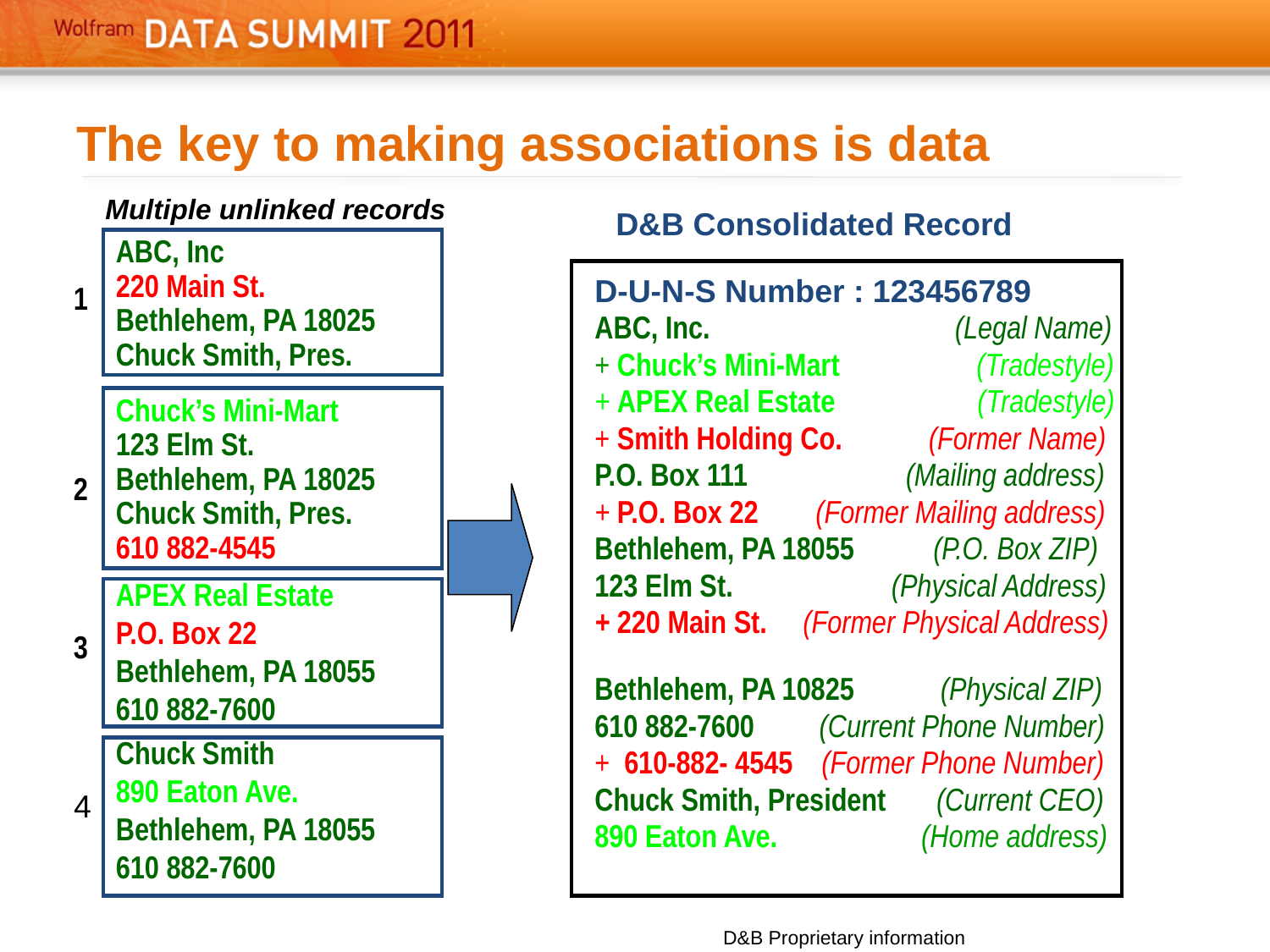

# The key to making associations is data
Multiple unlinked records
D&B Consolidated Record

D-U-N-S Number : 123456789
ABC, Inc.                                  (Legal Name)
+ Chuck’s Mini-Mart                   (Tradestyle)
+ APEX Real Estate                (Tradestyle)
+ Smith Holding Co.            (Former Name)
P.O. Box 111                      (Mailing address)
+ P.O. Box 22        (Former Mailing address)
Bethlehem, PA 18055           (P.O. Box ZIP)
123 Elm St.                      (Physical Address)
+ 220 Main St.     (Former Physical Address)
Bethlehem, PA 10825            (Physical ZIP)
610 882-7600         (Current Phone Number)
+  610-882- 4545    (Former Phone Number)
Chuck Smith, President       (Current CEO)
890 Eaton Ave.                    (Home address)

ABC, Inc
220 Main St.
Bethlehem, PA 18025
Chuck Smith, Pres.
1

Chuck’s Mini-Mart
123 Elm St.
Bethlehem, PA 18025
Chuck Smith, Pres.
610 882-4545

2

APEX Real Estate
P.O. Box 22
Bethlehem, PA 18055
610 882-7600

3
Chuck Smith
890 Eaton Ave.
Bethlehem, PA 18055
610 882-7600

4
D&B Proprietary information